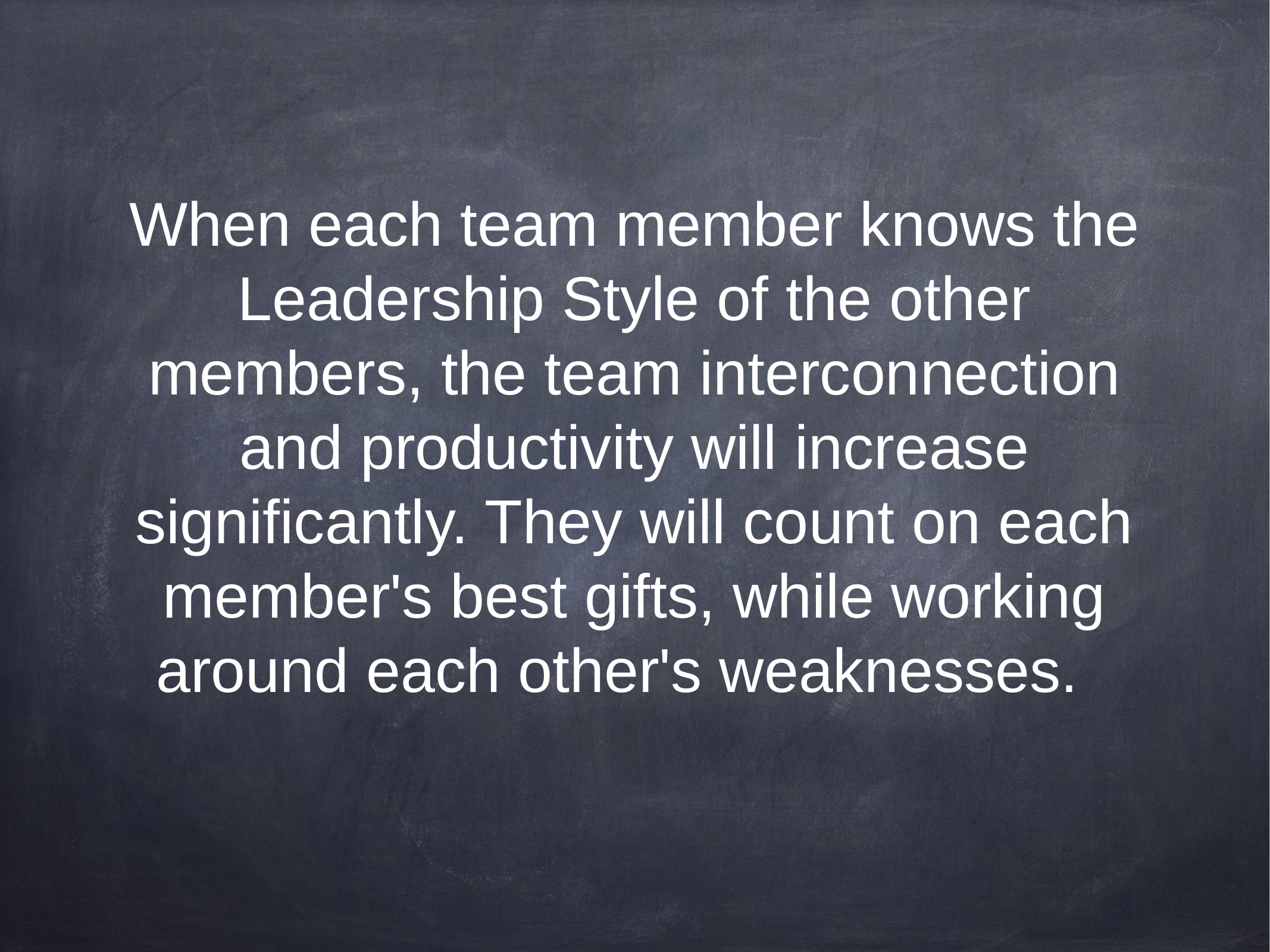

When each team member knows the Leadership Style of the other members, the team interconnection and productivity will increase significantly. They will count on each member's best gifts, while working around each other's weaknesses.